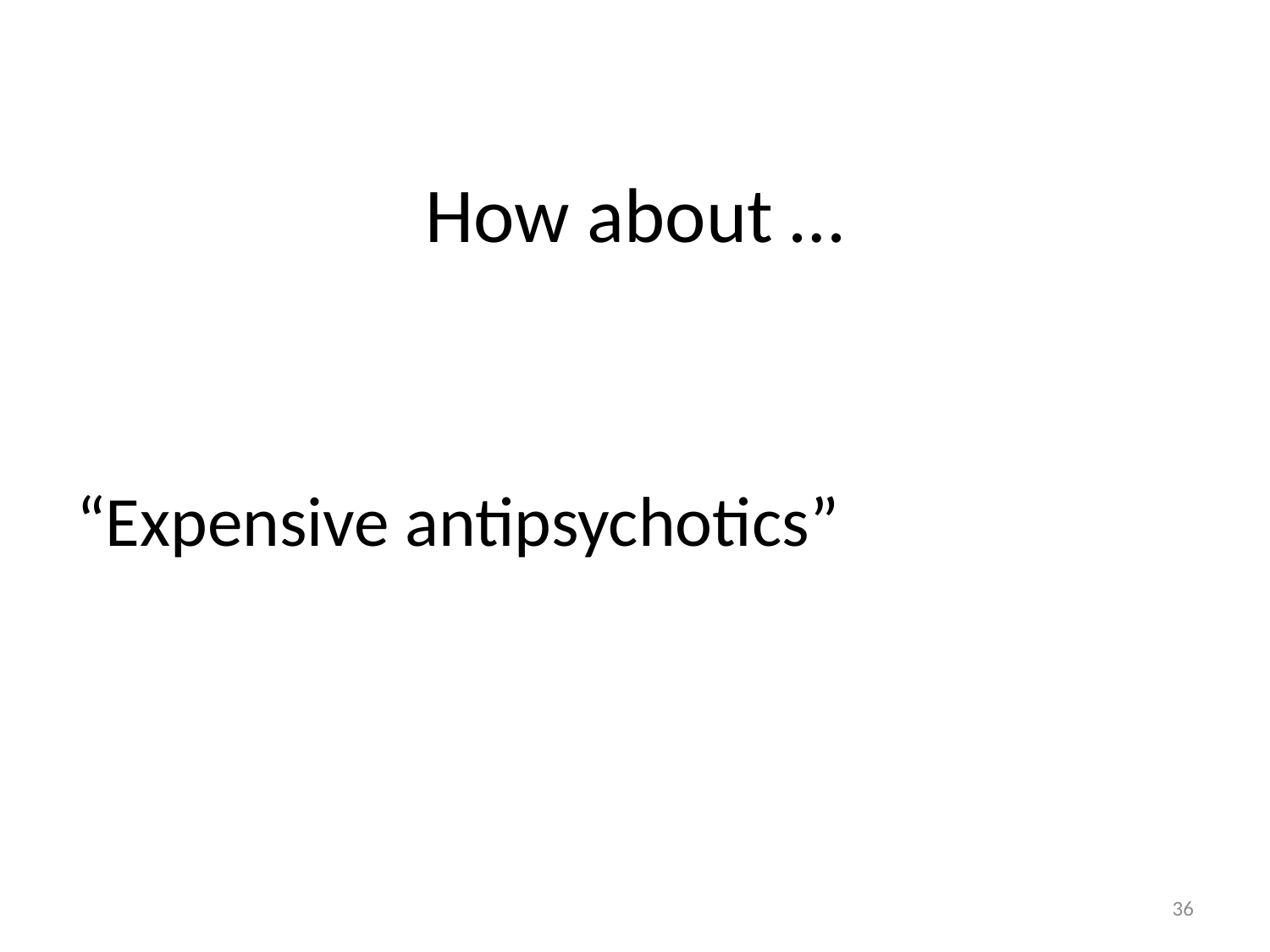

# How about …

“Expensive antipsychotics”
36